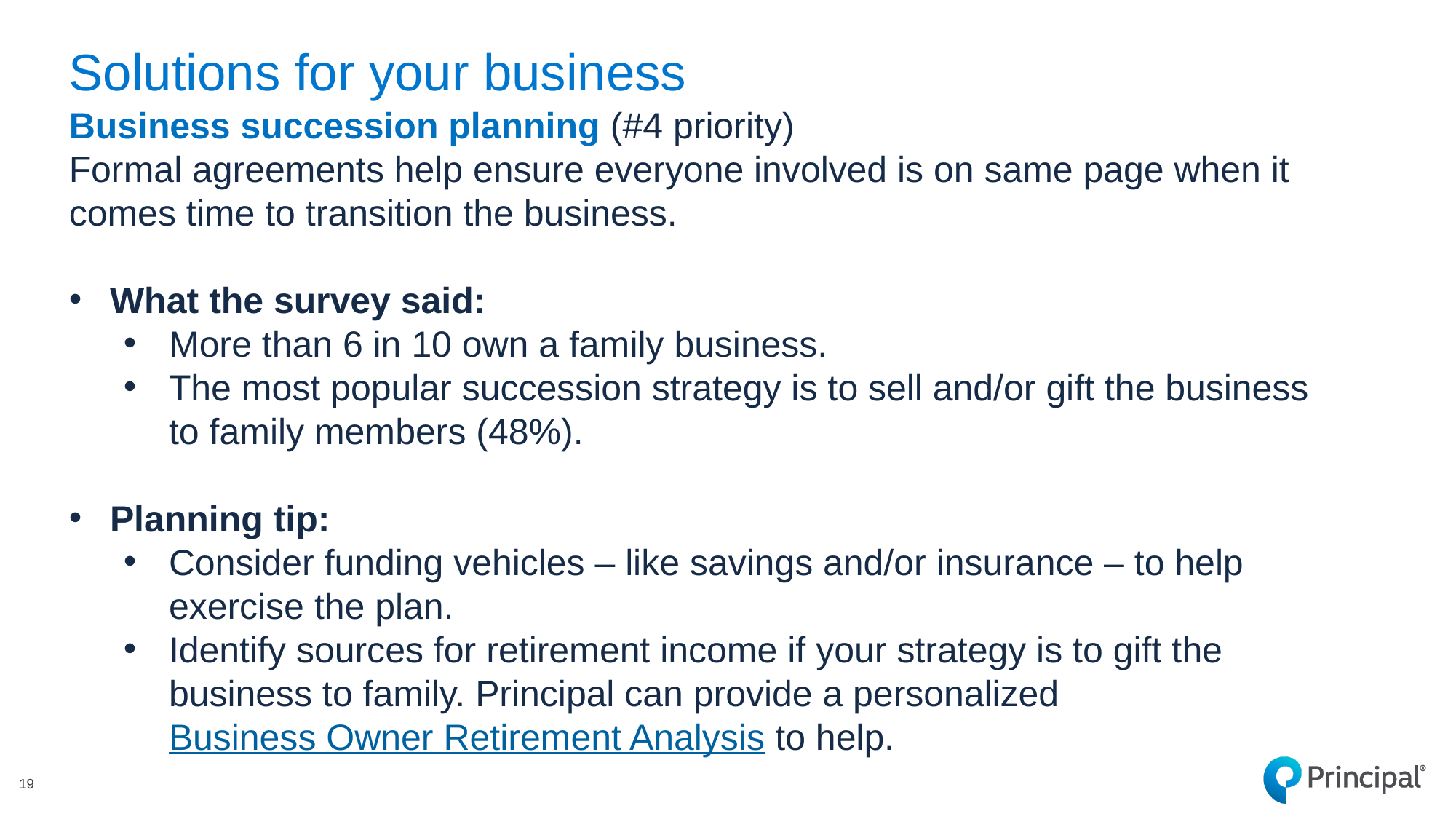

# Solutions for your business
Business succession planning (#4 priority)
Formal agreements help ensure everyone involved is on same page when it comes time to transition the business.

What the survey said:
More than 6 in 10 own a family business.
The most popular succession strategy is to sell and/or gift the business to family members (48%).

Planning tip:
Consider funding vehicles – like savings and/or insurance – to help exercise the plan.
Identify sources for retirement income if your strategy is to gift the business to family. Principal can provide a personalized Business Owner Retirement Analysis to help.

19